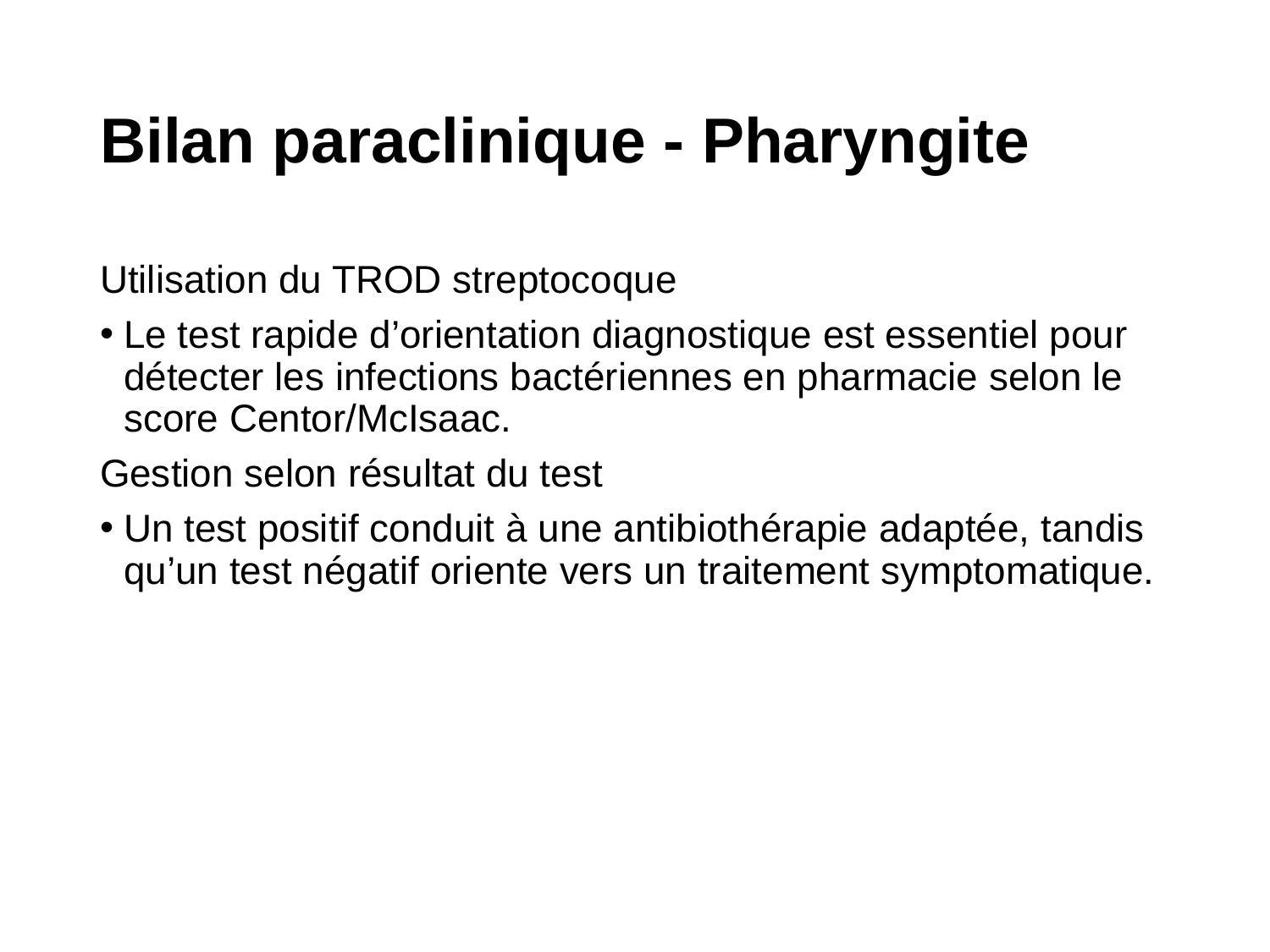

# Bilan paraclinique - Pharyngite
Utilisation du TROD streptocoque
Le test rapide d’orientation diagnostique est essentiel pour détecter les infections bactériennes en pharmacie selon le score Centor/McIsaac.
Gestion selon résultat du test
Un test positif conduit à une antibiothérapie adaptée, tandis qu’un test négatif oriente vers un traitement symptomatique.